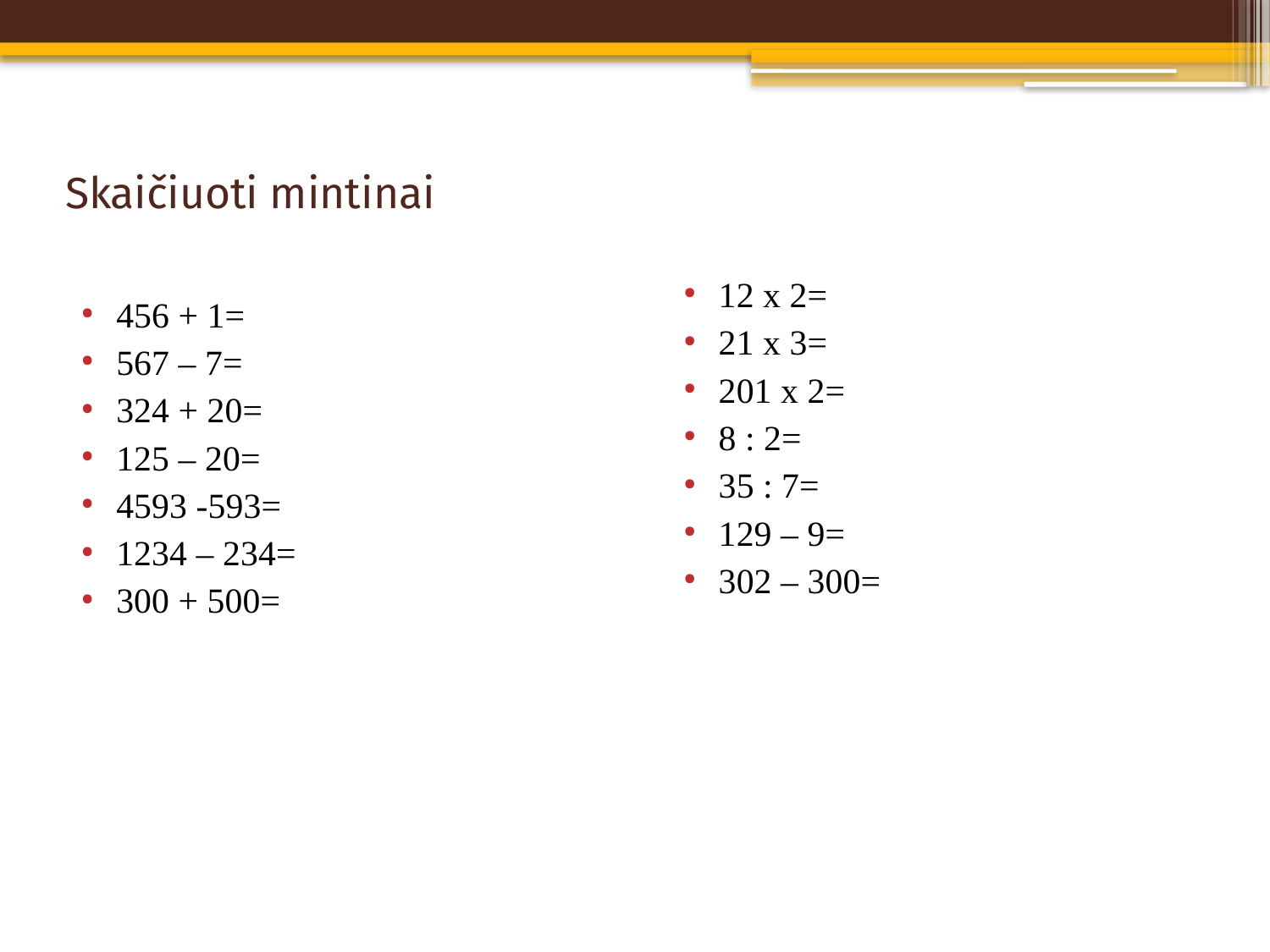

# Skaičiuoti mintinai
12 x 2=
21 x 3=
201 x 2=
8 : 2=
35 : 7=
129 – 9=
302 – 300=
456 + 1=
567 – 7=
324 + 20=
125 – 20=
4593 -593=
1234 – 234=
300 + 500=